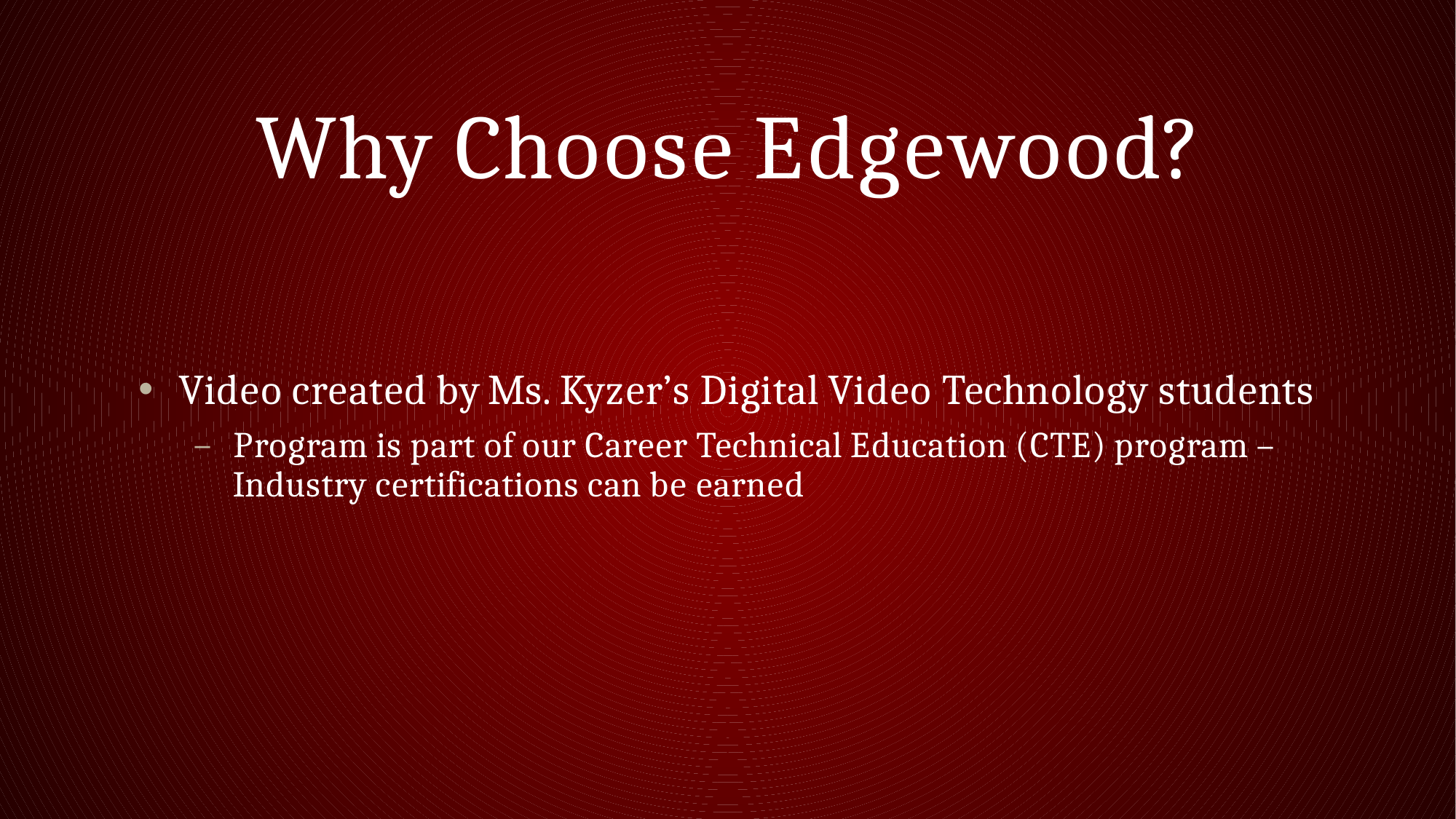

# Why Choose Edgewood?

Video created by Ms. Kyzer’s Digital Video Technology students
Program is part of our Career Technical Education (CTE) program – Industry certifications can be earned